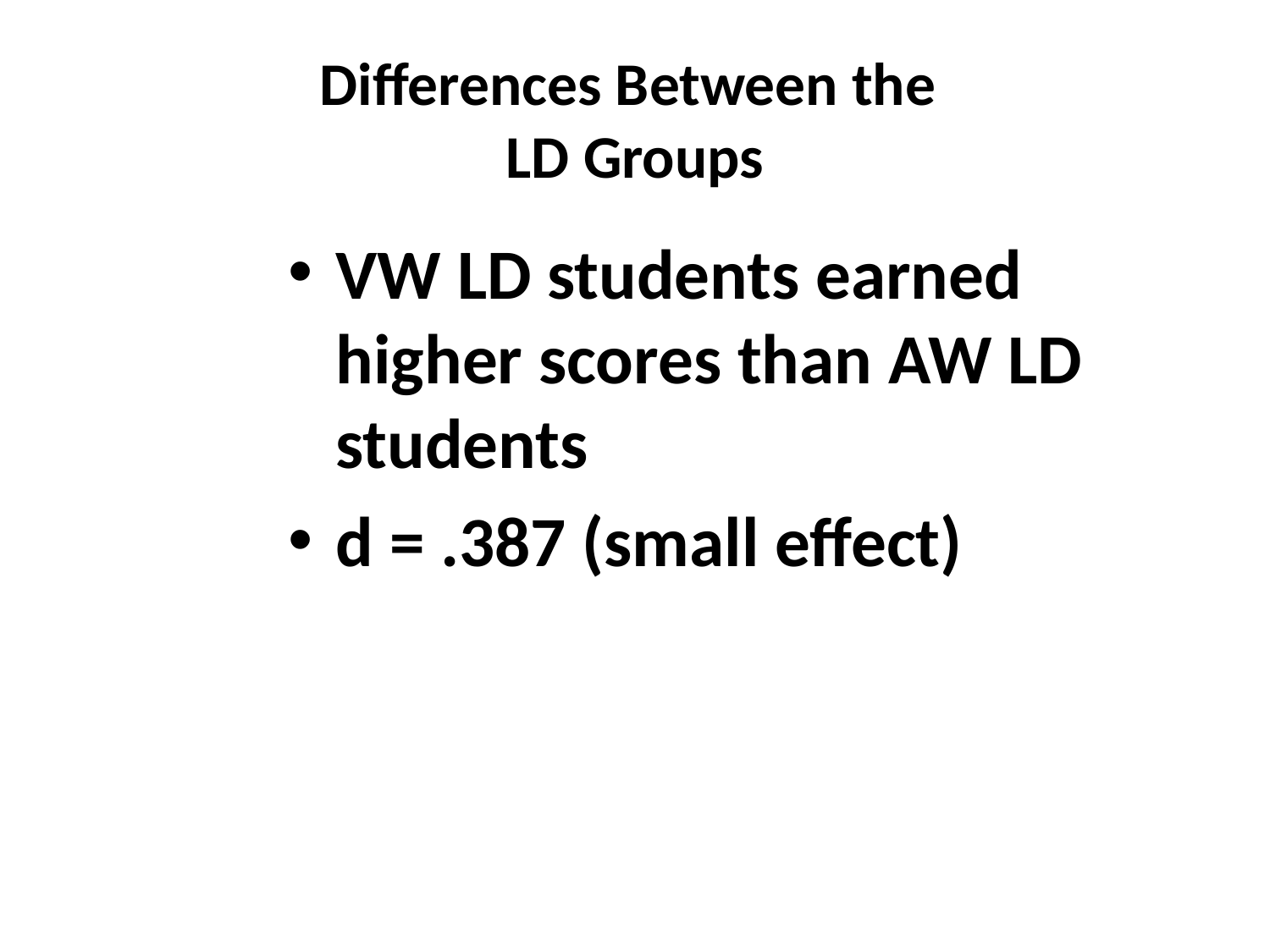

# Differences Between the LD Groups
VW LD students earned higher scores than AW LD students
d = .387 (small effect)